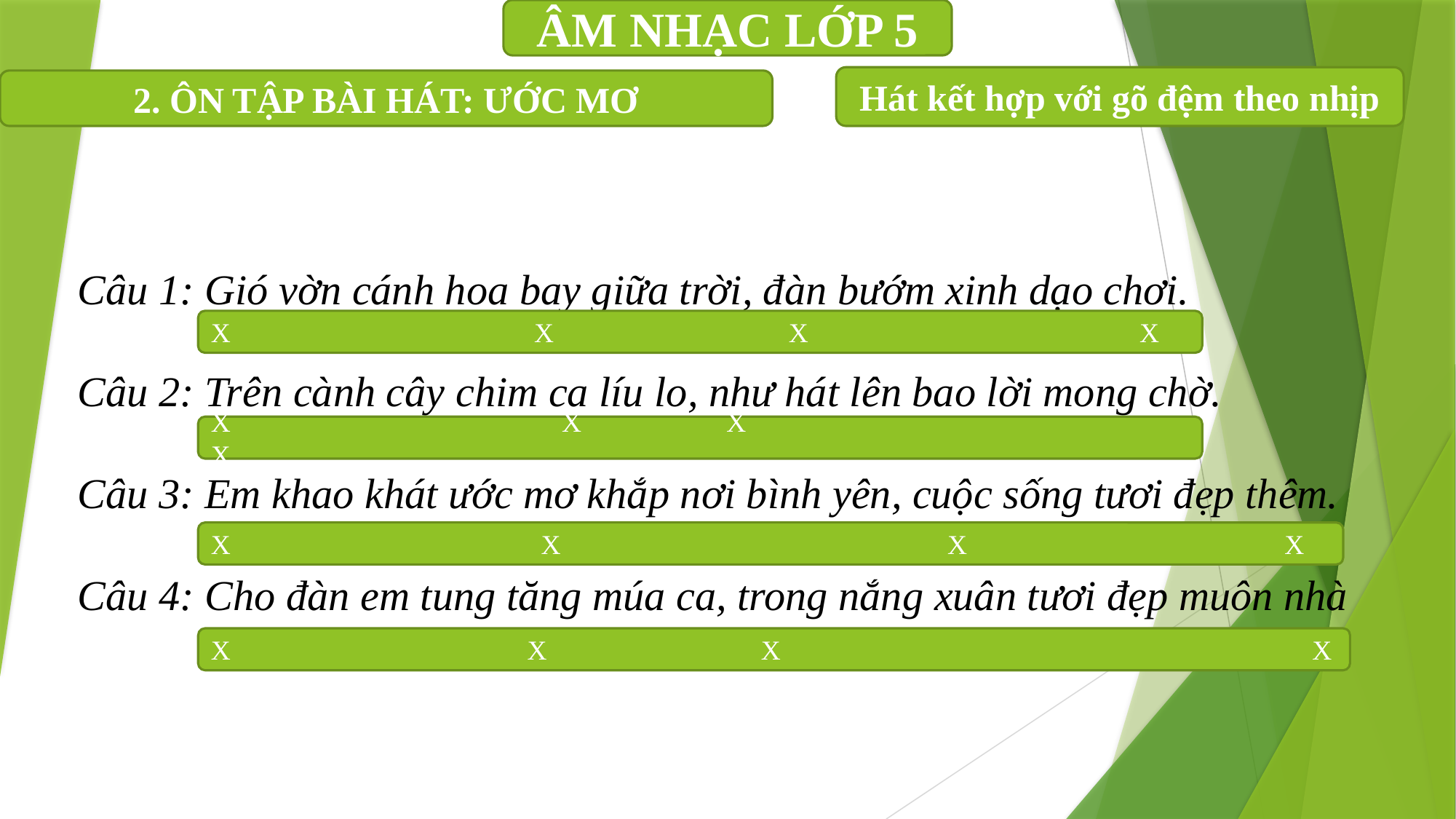

ÂM NHẠC LỚP 5
Hát kết hợp với gõ đệm theo nhịp
2. ÔN TẬP BÀI HÁT: ƯỚC MƠ
Câu 1: Gió vờn cánh hoa bay giữa trời, đàn bướm xinh dạo chơi.
Câu 2: Trên cành cây chim ca líu lo, như hát lên bao lời mong chờ.
Câu 3: Em khao khát ước mơ khắp nơi bình yên, cuộc sống tươi đẹp thêm.
Câu 4: Cho đàn em tung tăng múa ca, trong nắng xuân tươi đẹp muôn nhà
X                                            X                                  X                                                X
X                                                X                     X                                                              X
X                                             X                                                        X                                              X
X                                           X                               X                                                                             X